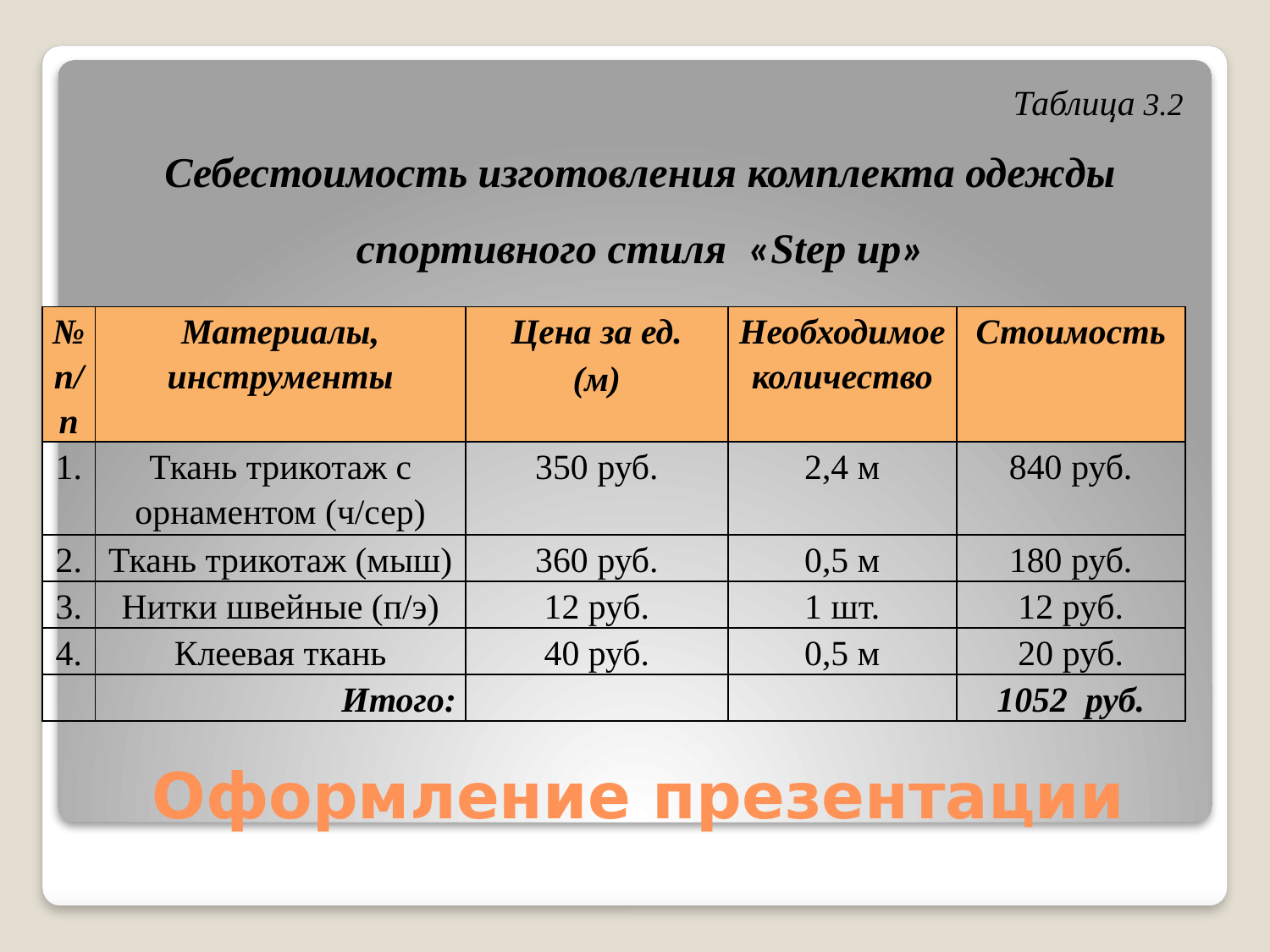

Таблица 3.2
Себестоимость изготовления комплекта одежды спортивного стиля  «Step up»
| № п/п | Материалы, инструменты | Цена за ед. (м) | Необходимое количество | Стоимость |
| --- | --- | --- | --- | --- |
| 1. | Ткань трикотаж с орнаментом (ч/сер) | 350 руб. | 2,4 м | 840 руб. |
| 2. | Ткань трикотаж (мыш) | 360 руб. | 0,5 м | 180 руб. |
| 3. | Нитки швейные (п/э) | 12 руб. | 1 шт. | 12 руб. |
| 4. | Клеевая ткань | 40 руб. | 0,5 м | 20 руб. |
|  | Итого: |  |  | 1052 руб. |
# Оформление презентации